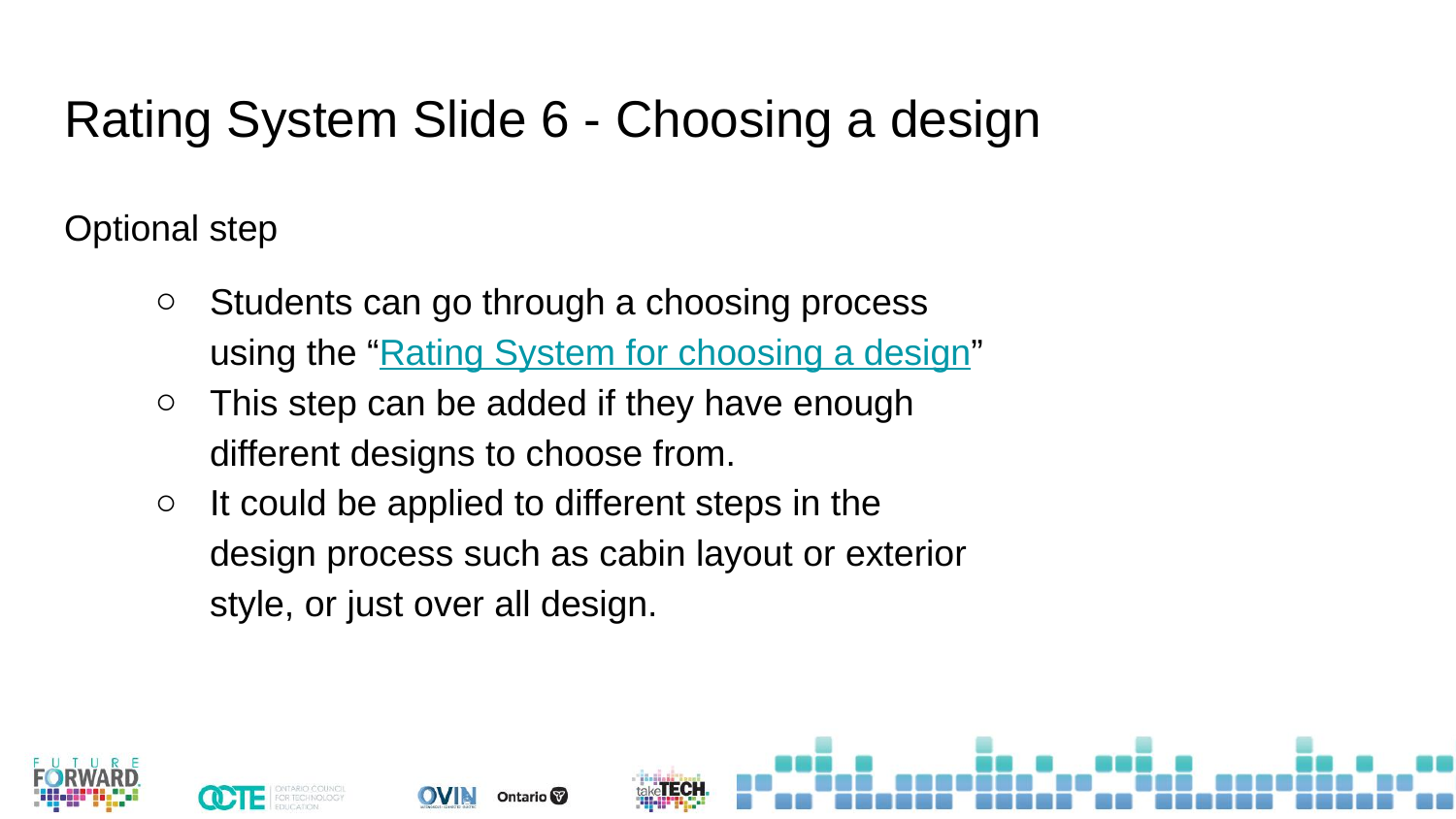

# Rating System Slide 6 - Choosing a design
Optional step
Students can go through a choosing process using the “Rating System for choosing a design”
This step can be added if they have enough different designs to choose from.
It could be applied to different steps in the design process such as cabin layout or exterior style, or just over all design.